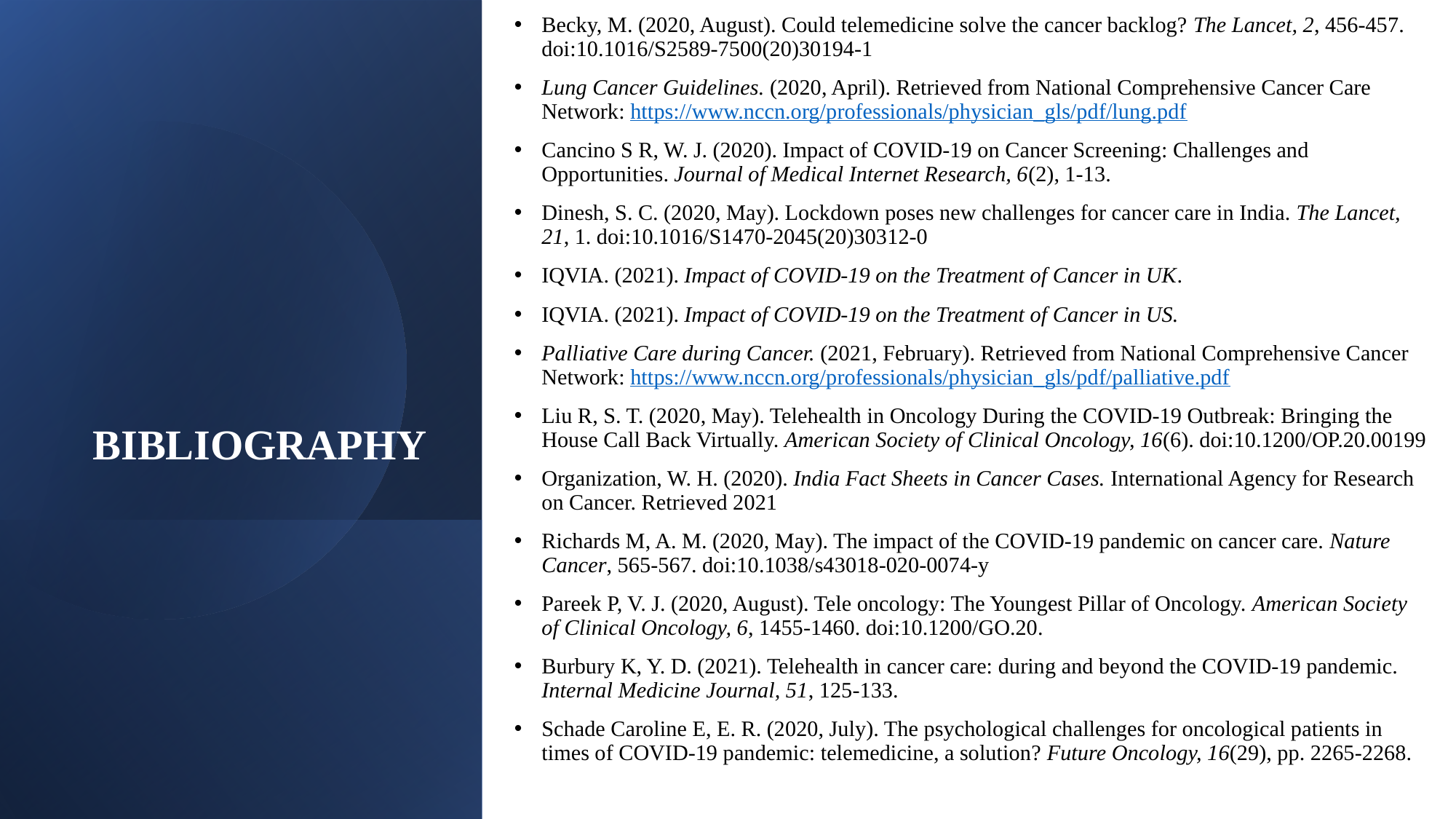

Becky, M. (2020, August). Could telemedicine solve the cancer backlog? The Lancet, 2, 456-457. doi:10.1016/S2589-7500(20)30194-1
Lung Cancer Guidelines. (2020, April). Retrieved from National Comprehensive Cancer Care Network: https://www.nccn.org/professionals/physician_gls/pdf/lung.pdf
Cancino S R, W. J. (2020). Impact of COVID-19 on Cancer Screening: Challenges and Opportunities. Journal of Medical Internet Research, 6(2), 1-13.
Dinesh, S. C. (2020, May). Lockdown poses new challenges for cancer care in India. The Lancet, 21, 1. doi:10.1016/S1470-2045(20)30312-0
IQVIA. (2021). Impact of COVID-19 on the Treatment of Cancer in UK.
IQVIA. (2021). Impact of COVID-19 on the Treatment of Cancer in US.
Palliative Care during Cancer. (2021, February). Retrieved from National Comprehensive Cancer Network: https://www.nccn.org/professionals/physician_gls/pdf/palliative.pdf
Liu R, S. T. (2020, May). Telehealth in Oncology During the COVID-19 Outbreak: Bringing the House Call Back Virtually. American Society of Clinical Oncology, 16(6). doi:10.1200/OP.20.00199
Organization, W. H. (2020). India Fact Sheets in Cancer Cases. International Agency for Research on Cancer. Retrieved 2021
Richards M, A. M. (2020, May). The impact of the COVID-19 pandemic on cancer care. Nature Cancer, 565-567. doi:10.1038/s43018-020-0074-y
Pareek P, V. J. (2020, August). Tele oncology: The Youngest Pillar of Oncology. American Society of Clinical Oncology, 6, 1455-1460. doi:10.1200/GO.20.
Burbury K, Y. D. (2021). Telehealth in cancer care: during and beyond the COVID-19 pandemic. Internal Medicine Journal, 51, 125-133.
Schade Caroline E, E. R. (2020, July). The psychological challenges for oncological patients in times of COVID-19 pandemic: telemedicine, a solution? Future Oncology, 16(29), pp. 2265-2268.

# BIBLIOGRAPHY